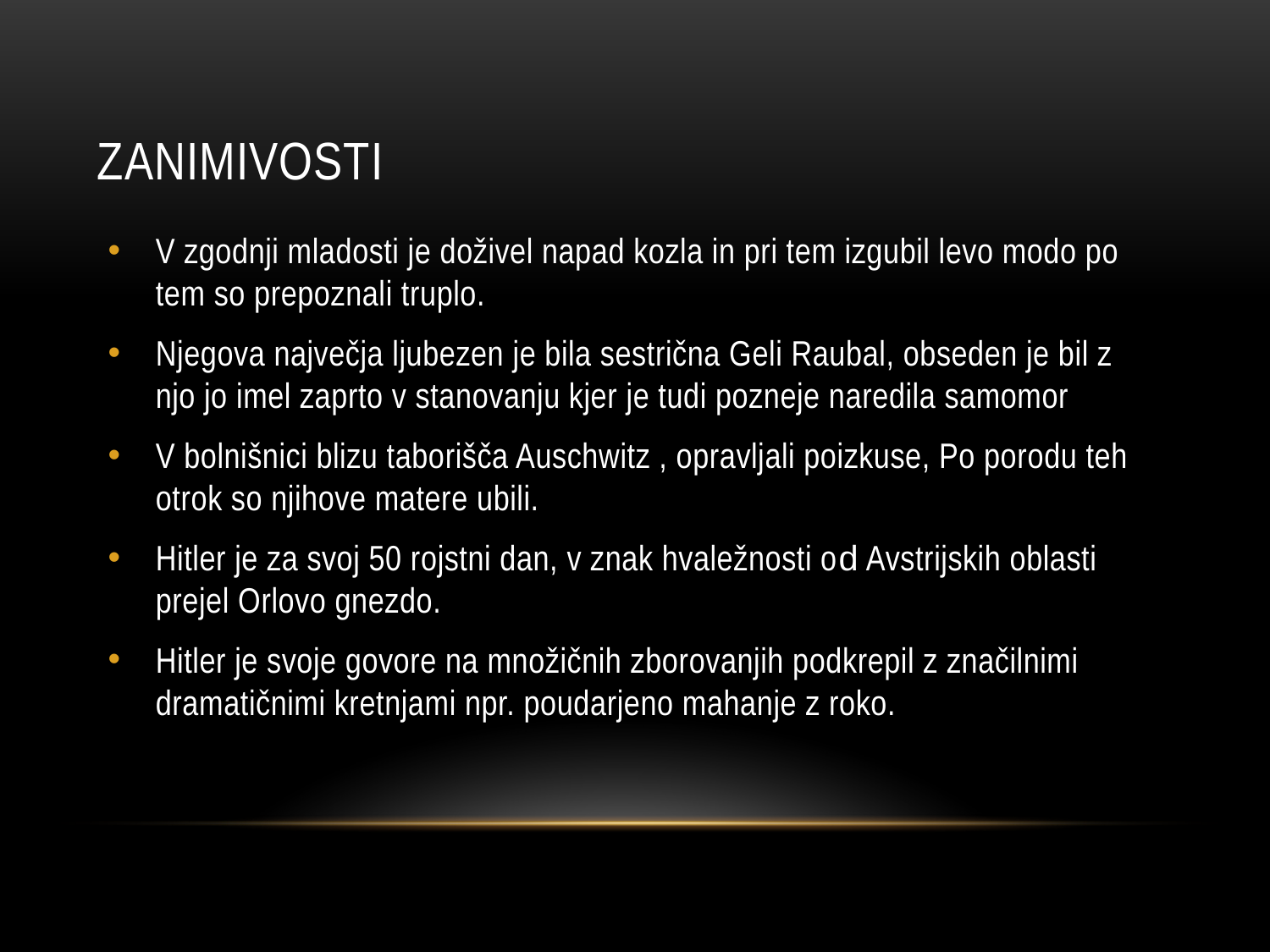

# Zanimivosti
V zgodnji mladosti je doživel napad kozla in pri tem izgubil levo modo po tem so prepoznali truplo.
Njegova največja ljubezen je bila sestrična Geli Raubal, obseden je bil z njo jo imel zaprto v stanovanju kjer je tudi pozneje naredila samomor
V bolnišnici blizu taborišča Auschwitz , opravljali poizkuse, Po porodu teh otrok so njihove matere ubili.
Hitler je za svoj 50 rojstni dan, v znak hvaležnosti od Avstrijskih oblasti prejel Orlovo gnezdo.
Hitler je svoje govore na množičnih zborovanjih podkrepil z značilnimi dramatičnimi kretnjami npr. poudarjeno mahanje z roko.